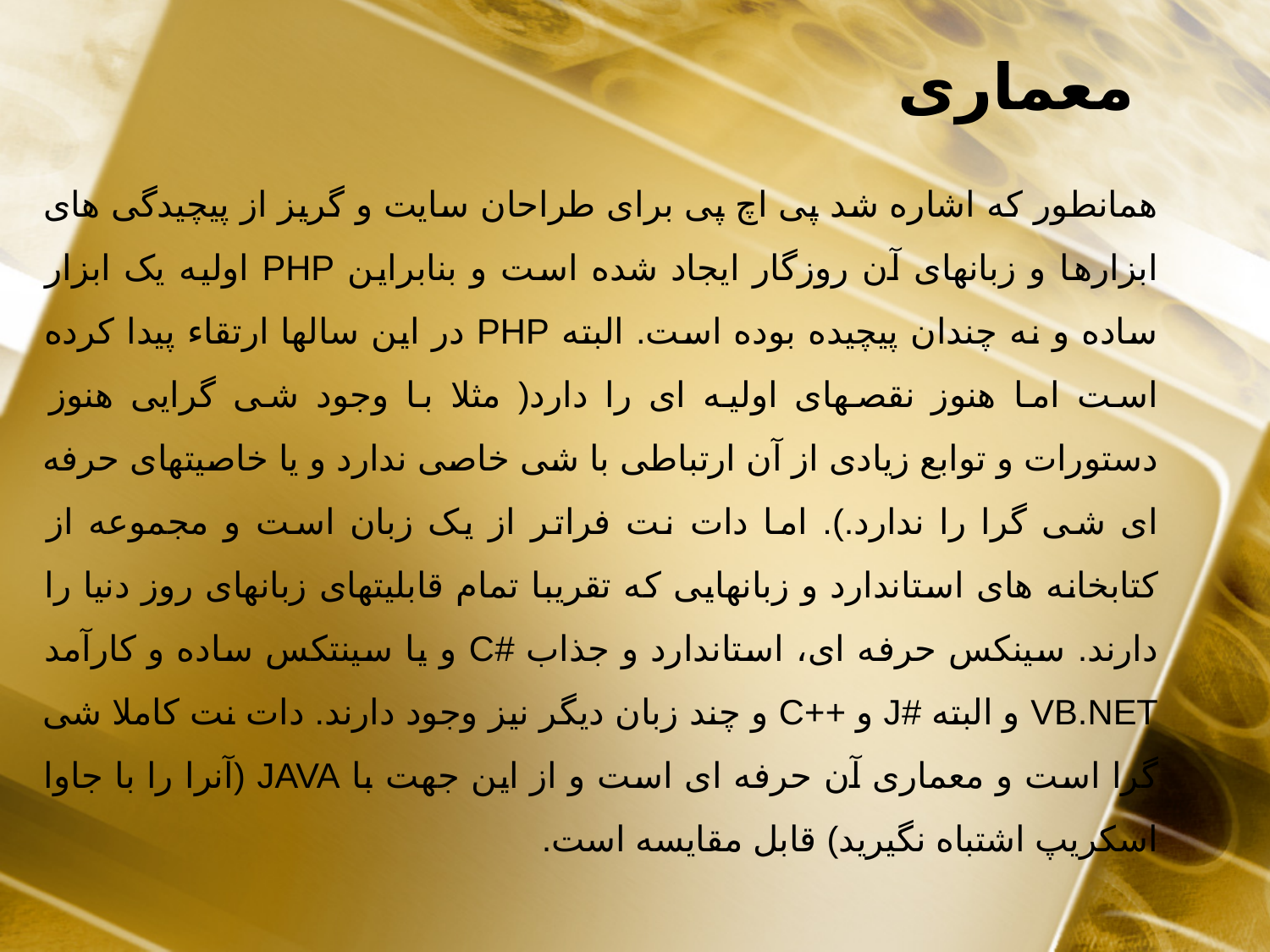

معماری
همانطور که اشاره شد پی اچ پی برای طراحان سایت و گریز از پیچیدگی های ابزارها و زبانهای آن روزگار ایجاد شده است و بنابراین PHP اولیه یک ابزار ساده و نه چندان پیچیده بوده است. البته PHP در این سالها ارتقاء پیدا کرده است اما هنوز نقصهای اولیه ای را دارد( مثلا با وجود شی گرایی هنوز دستورات و توابع زیادی از آن ارتباطی با شی خاصی ندارد و یا خاصیتهای حرفه ای شی گرا را ندارد.). اما دات نت فراتر از یک زبان است و مجموعه از کتابخانه های استاندارد و زبانهایی که تقریبا تمام قابلیتهای زبانهای روز دنیا را دارند. سینکس حرفه ای، استاندارد و جذاب #C و یا سینتکس ساده و کارآمد VB.NET و البته #J و ++C و چند زبان دیگر نیز وجود دارند. دات نت کاملا شی گرا است و معماری آن حرفه ای است و از این جهت با JAVA (آنرا را با جاوا اسکریپ اشتباه نگیرید) قابل مقایسه است.